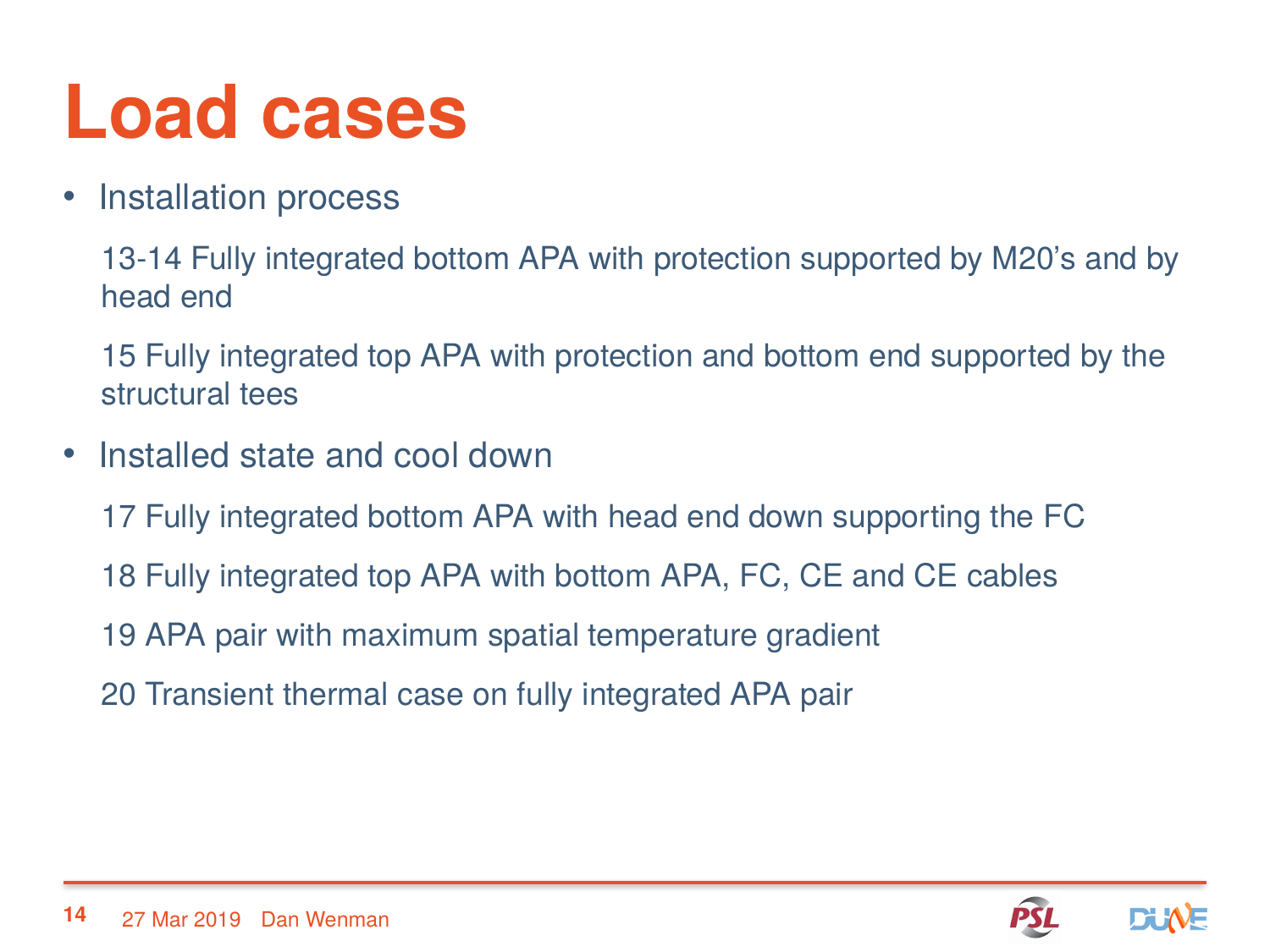

# Load cases
Installation process
13-14 Fully integrated bottom APA with protection supported by M20’s and by head end
15 Fully integrated top APA with protection and bottom end supported by the structural tees
Installed state and cool down
17 Fully integrated bottom APA with head end down supporting the FC
18 Fully integrated top APA with bottom APA, FC, CE and CE cables
19 APA pair with maximum spatial temperature gradient
20 Transient thermal case on fully integrated APA pair

14
27 Mar 2019
Dan Wenman